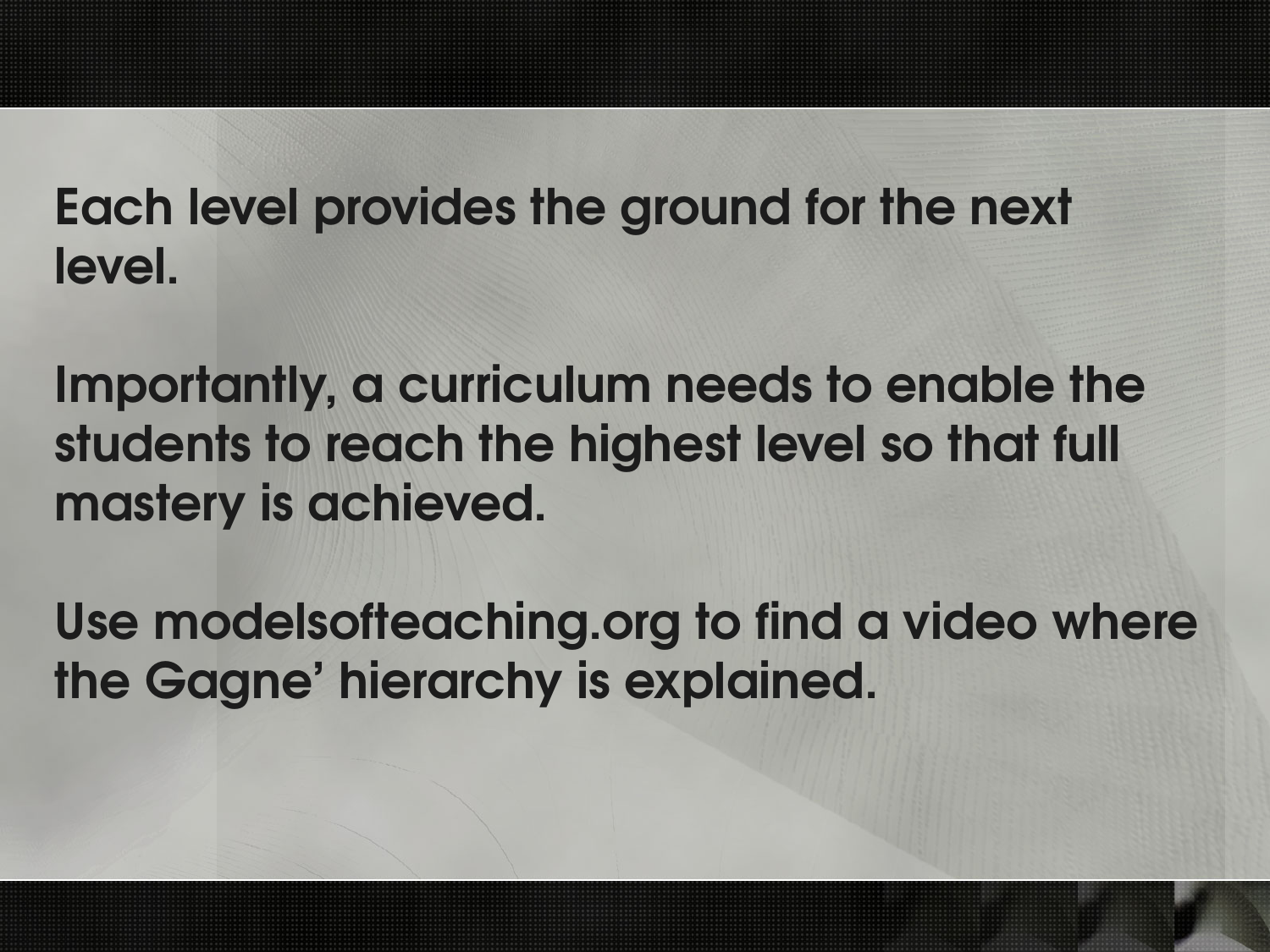

Each level provides the ground for the next level.

Importantly, a curriculum needs to enable the students to reach the highest level so that full mastery is achieved.

Use modelsofteaching.org to find a video where the Gagne’ hierarchy is explained.